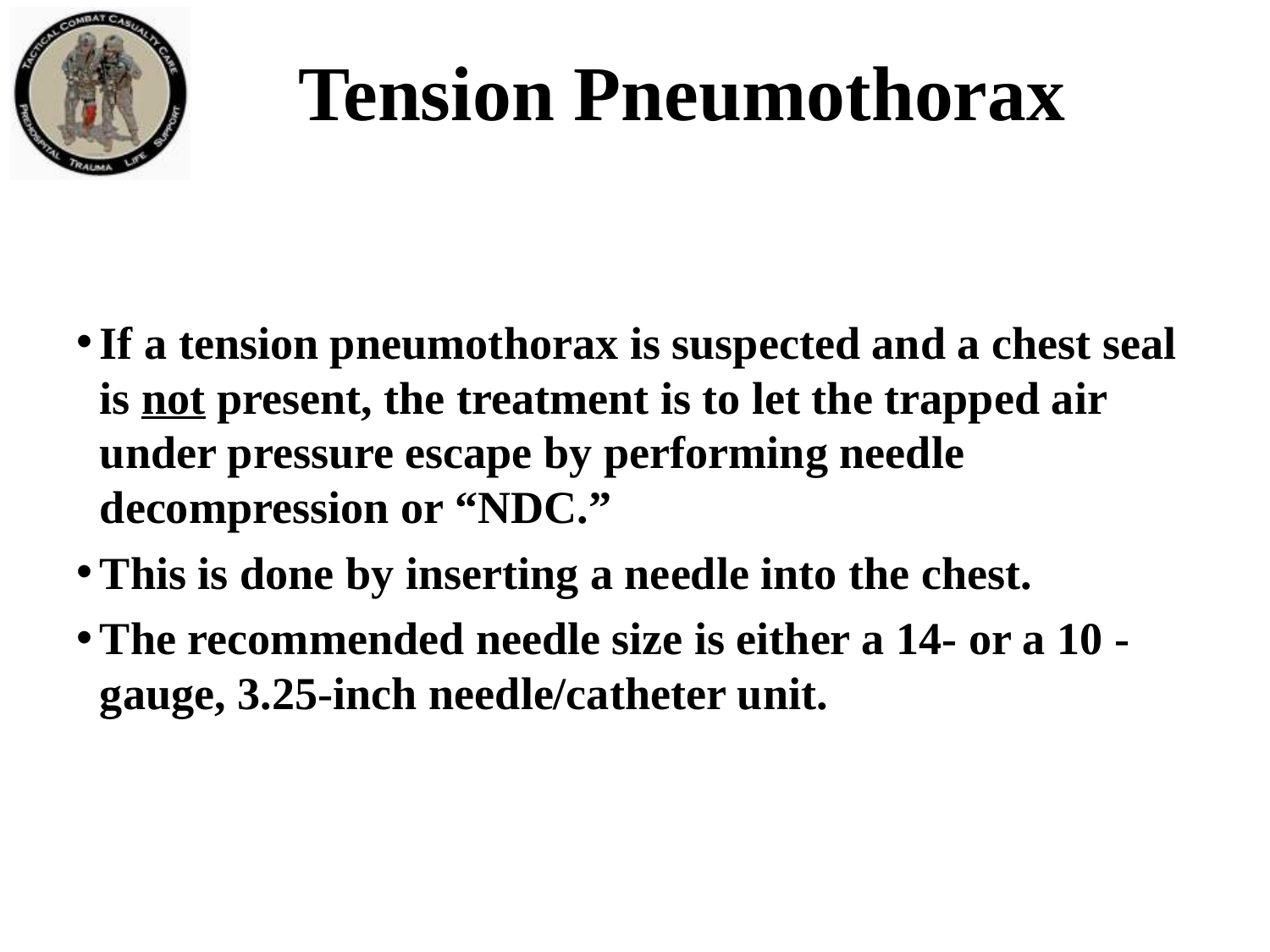

# Tension Pneumothorax
If a tension pneumothorax is suspected and a chest seal is not present, the treatment is to let the trapped air under pressure escape by performing needle decompression or “NDC.”
This is done by inserting a needle into the chest.
The recommended needle size is either a 14- or a 10 -gauge, 3.25-inch needle/catheter unit.